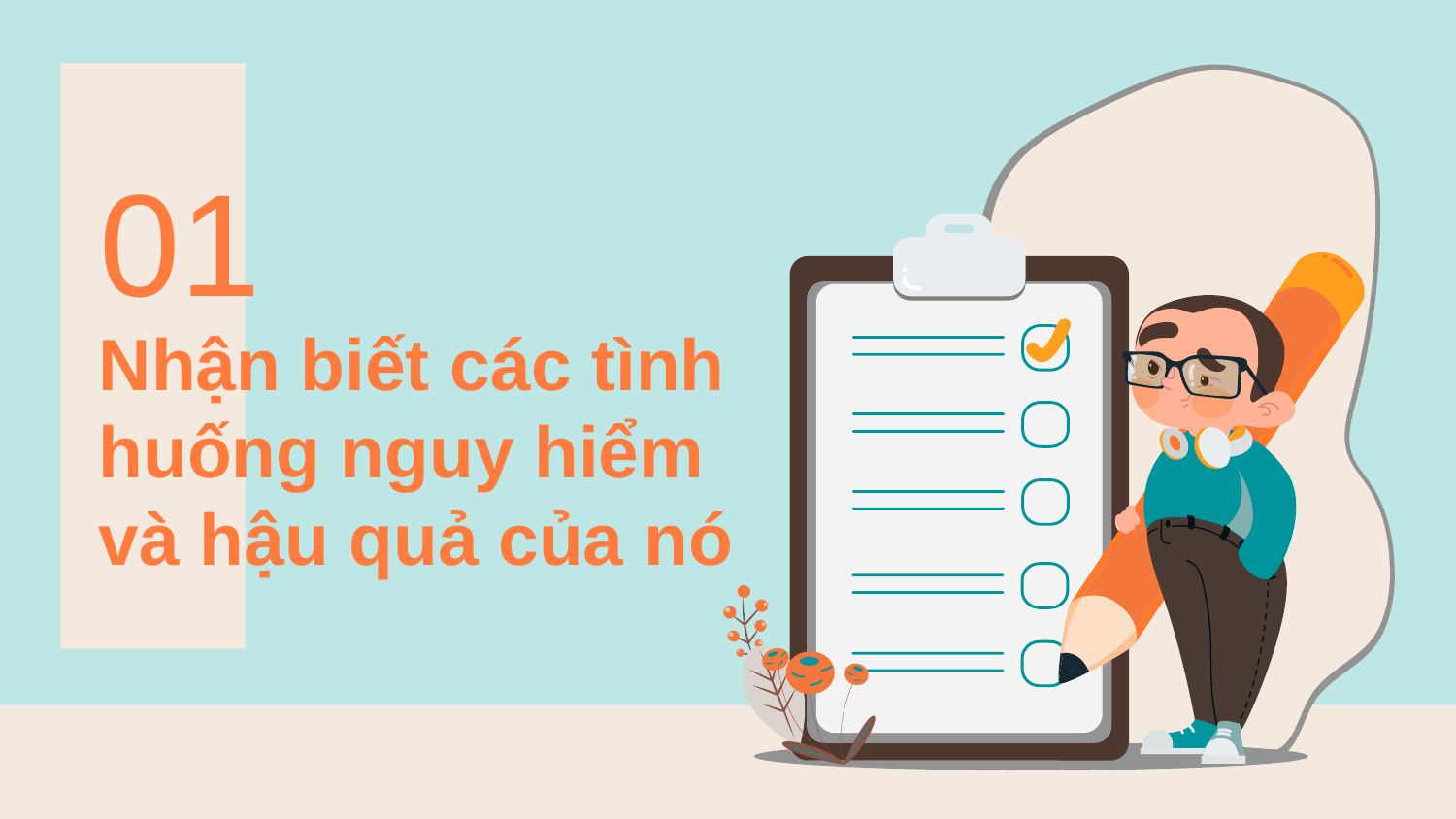

01

# Nhận biết các tình huống nguy hiểm và hậu quả của nó